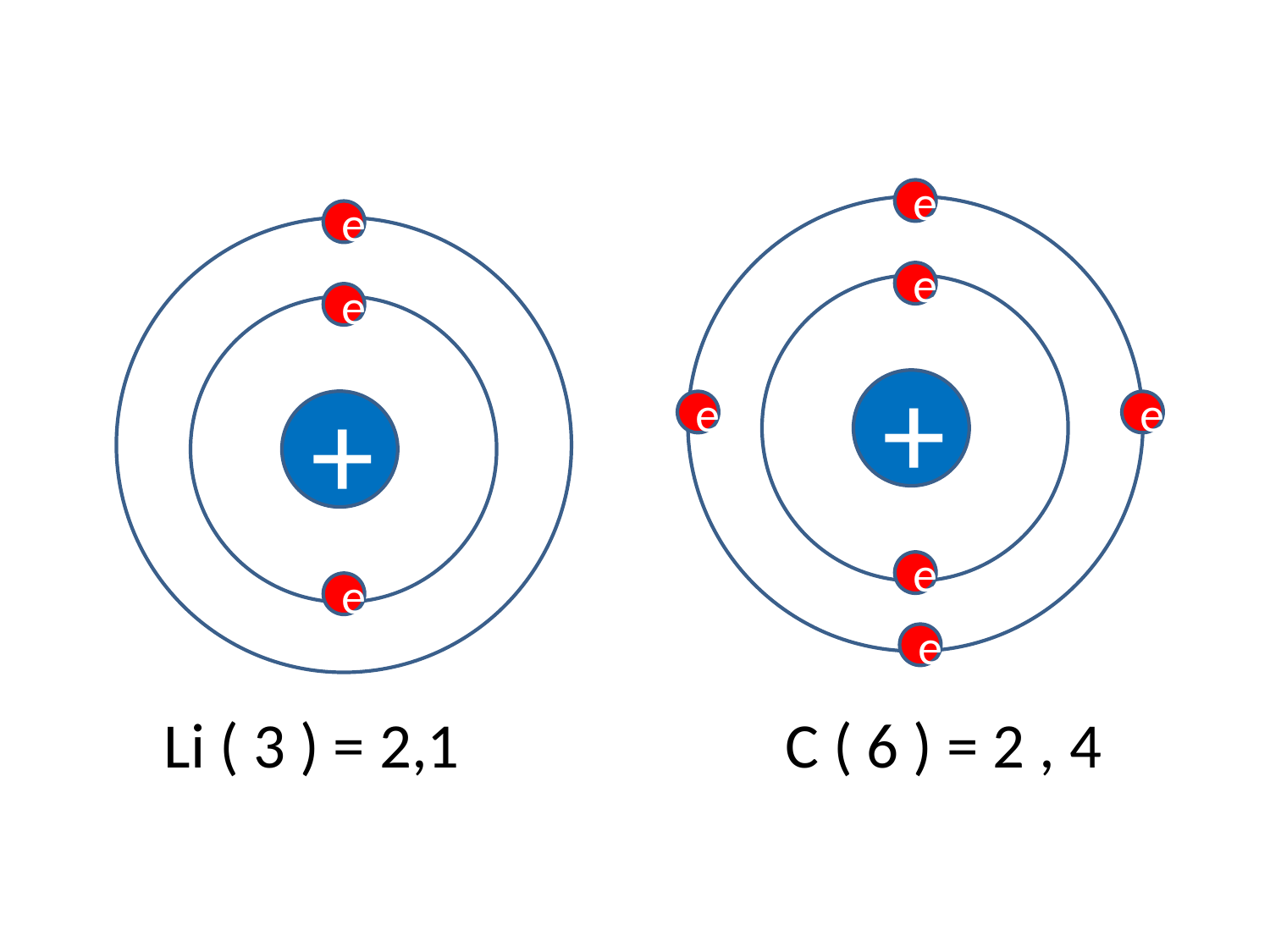

e

e

+
e
e
e
e
C ( 6 ) = 2 , 4
e

e

+
e
Li ( 3 ) = 2,1